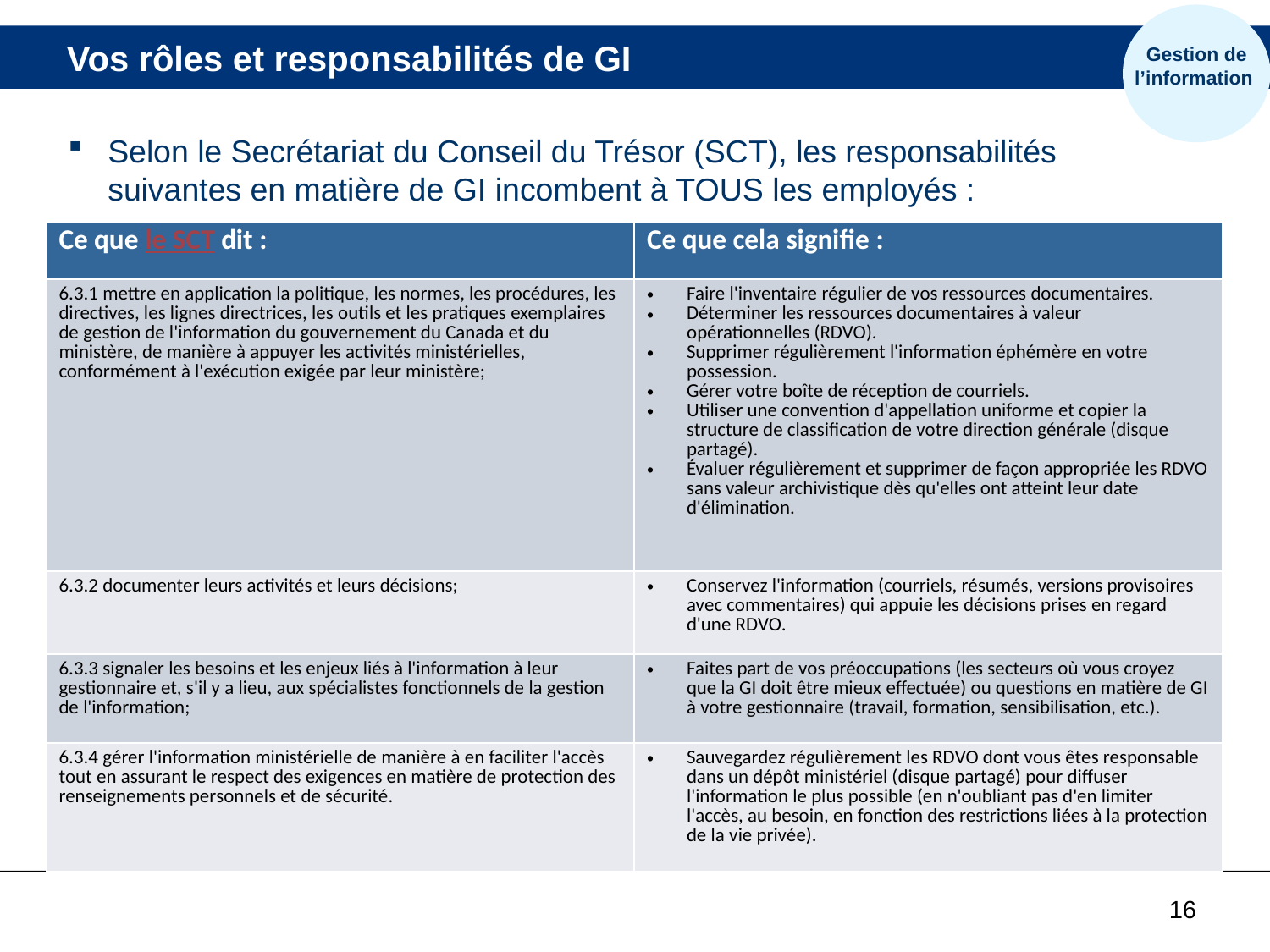

Gestion de l’information
# Vos rôles et responsabilités de GI
Selon le Secrétariat du Conseil du Trésor (SCT), les responsabilités suivantes en matière de GI incombent à TOUS les employés :
| Ce que le SCT dit : | Ce que cela signifie : |
| --- | --- |
| 6.3.1 mettre en application la politique, les normes, les procédures, les directives, les lignes directrices, les outils et les pratiques exemplaires de gestion de l'information du gouvernement du Canada et du ministère, de manière à appuyer les activités ministérielles, conformément à l'exécution exigée par leur ministère; | Faire l'inventaire régulier de vos ressources documentaires. Déterminer les ressources documentaires à valeur opérationnelles (RDVO). Supprimer régulièrement l'information éphémère en votre possession. Gérer votre boîte de réception de courriels. Utiliser une convention d'appellation uniforme et copier la structure de classification de votre direction générale (disque partagé). Évaluer régulièrement et supprimer de façon appropriée les RDVO sans valeur archivistique dès qu'elles ont atteint leur date d'élimination. |
| 6.3.2 documenter leurs activités et leurs décisions; | Conservez l'information (courriels, résumés, versions provisoires avec commentaires) qui appuie les décisions prises en regard d'une RDVO. |
| 6.3.3 signaler les besoins et les enjeux liés à l'information à leur gestionnaire et, s'il y a lieu, aux spécialistes fonctionnels de la gestion de l'information; | Faites part de vos préoccupations (les secteurs où vous croyez que la GI doit être mieux effectuée) ou questions en matière de GI à votre gestionnaire (travail, formation, sensibilisation, etc.). |
| 6.3.4 gérer l'information ministérielle de manière à en faciliter l'accès tout en assurant le respect des exigences en matière de protection des renseignements personnels et de sécurité. | Sauvegardez régulièrement les RDVO dont vous êtes responsable dans un dépôt ministériel (disque partagé) pour diffuser l'information le plus possible (en n'oubliant pas d'en limiter l'accès, au besoin, en fonction des restrictions liées à la protection de la vie privée). |